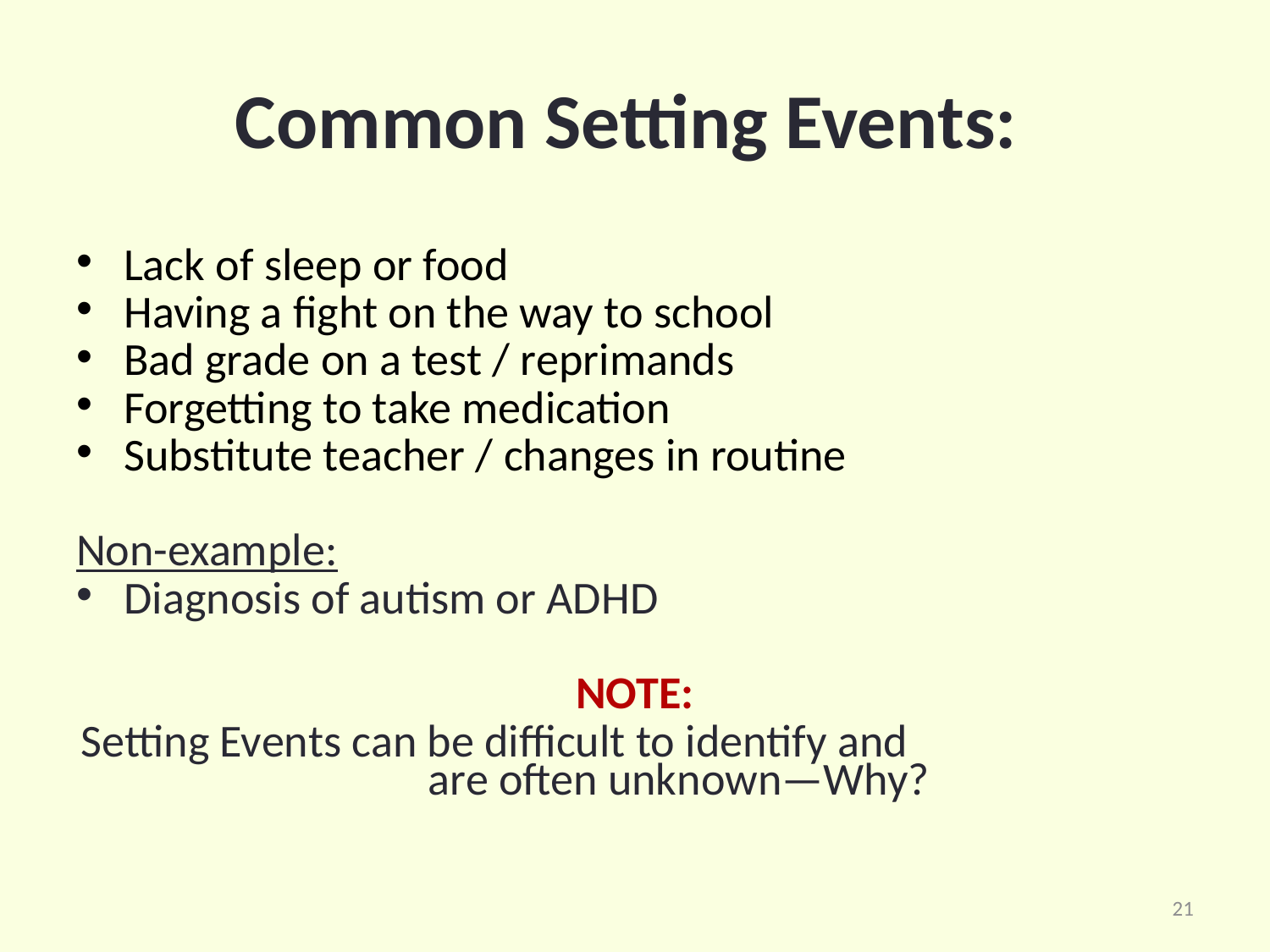

Common Setting Events:
Lack of sleep or food
Having a fight on the way to school
Bad grade on a test / reprimands
Forgetting to take medication
Substitute teacher / changes in routine

Non-example:
Diagnosis of autism or ADHD

NOTE:
Setting Events can be difficult to identify and                                are often unknown—Why?

21